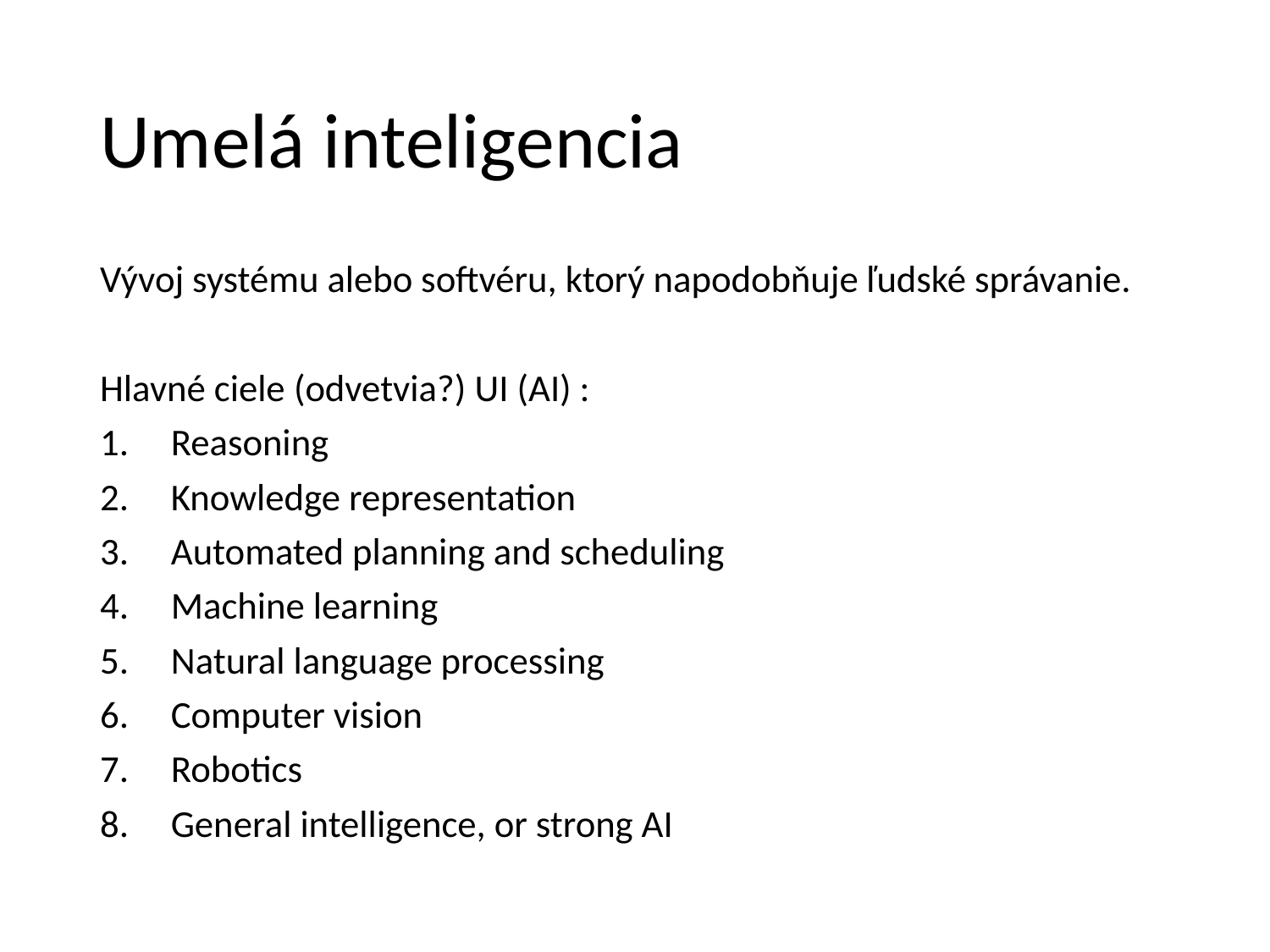

# Umelá inteligencia
Vývoj systému alebo softvéru, ktorý napodobňuje ľudské správanie.

Hlavné ciele (odvetvia?) UI (AI) :
Reasoning
Knowledge representation
Automated planning and scheduling
Machine learning
Natural language processing
Computer vision
Robotics
General intelligence, or strong AI